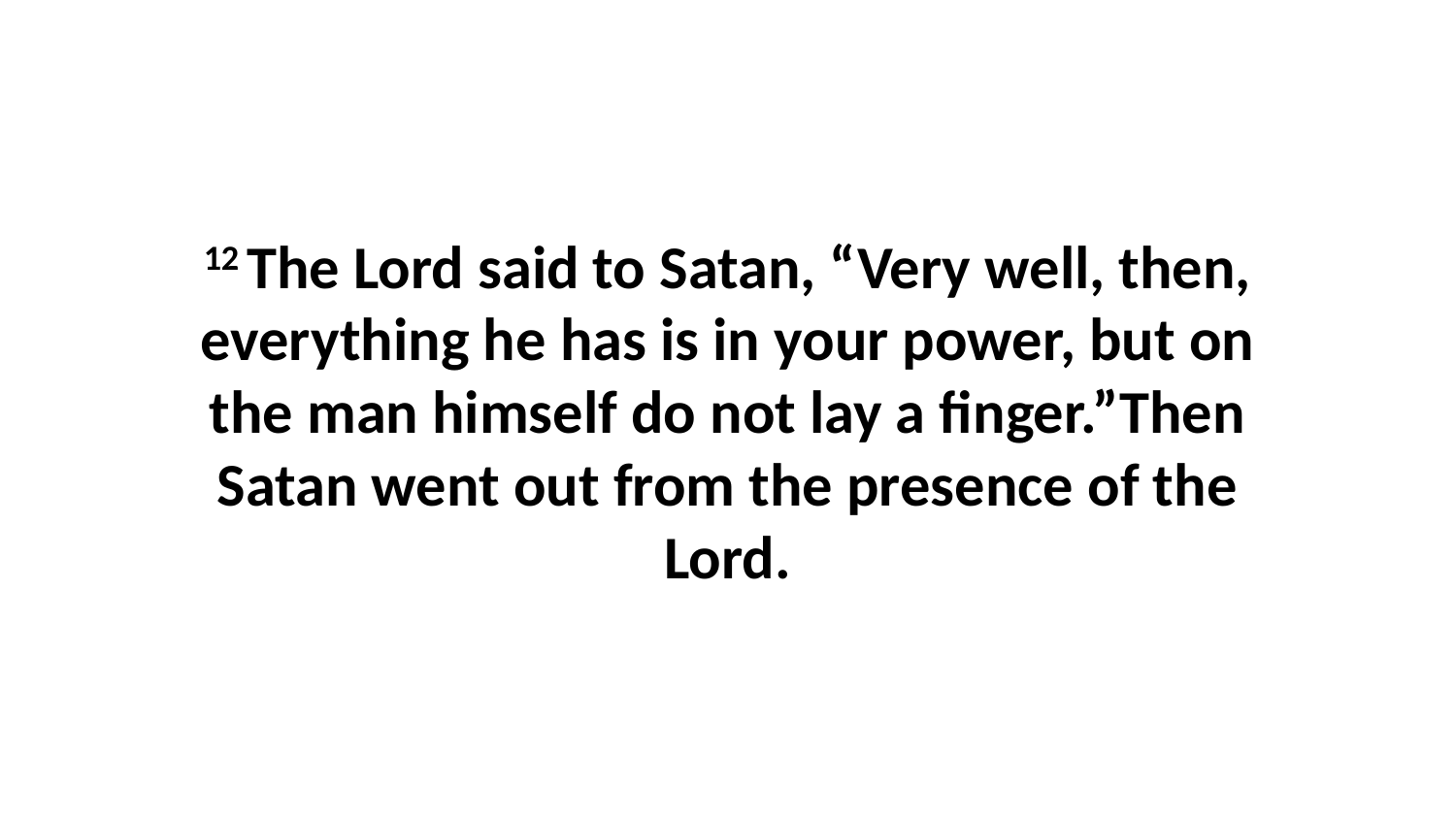

12 The Lord said to Satan, “Very well, then, everything he has is in your power, but on the man himself do not lay a finger.”Then Satan went out from the presence of the Lord.